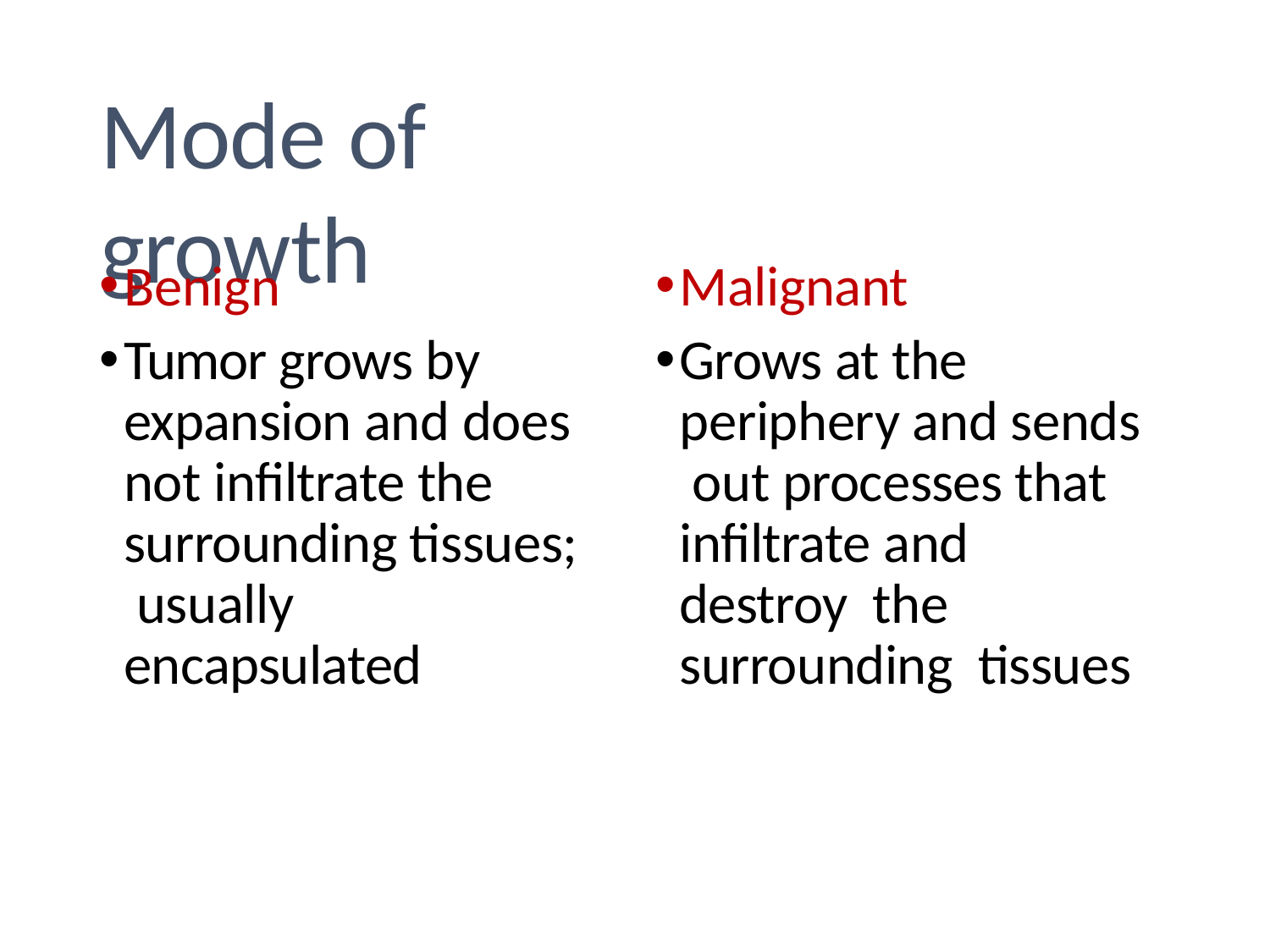

# Mode of growth
Benign
Tumor grows by  expansion and does  not infiltrate the  surrounding tissues;  usually encapsulated
Malignant
Grows at the  periphery and sends  out processes that  infiltrate and destroy  the surrounding  tissues